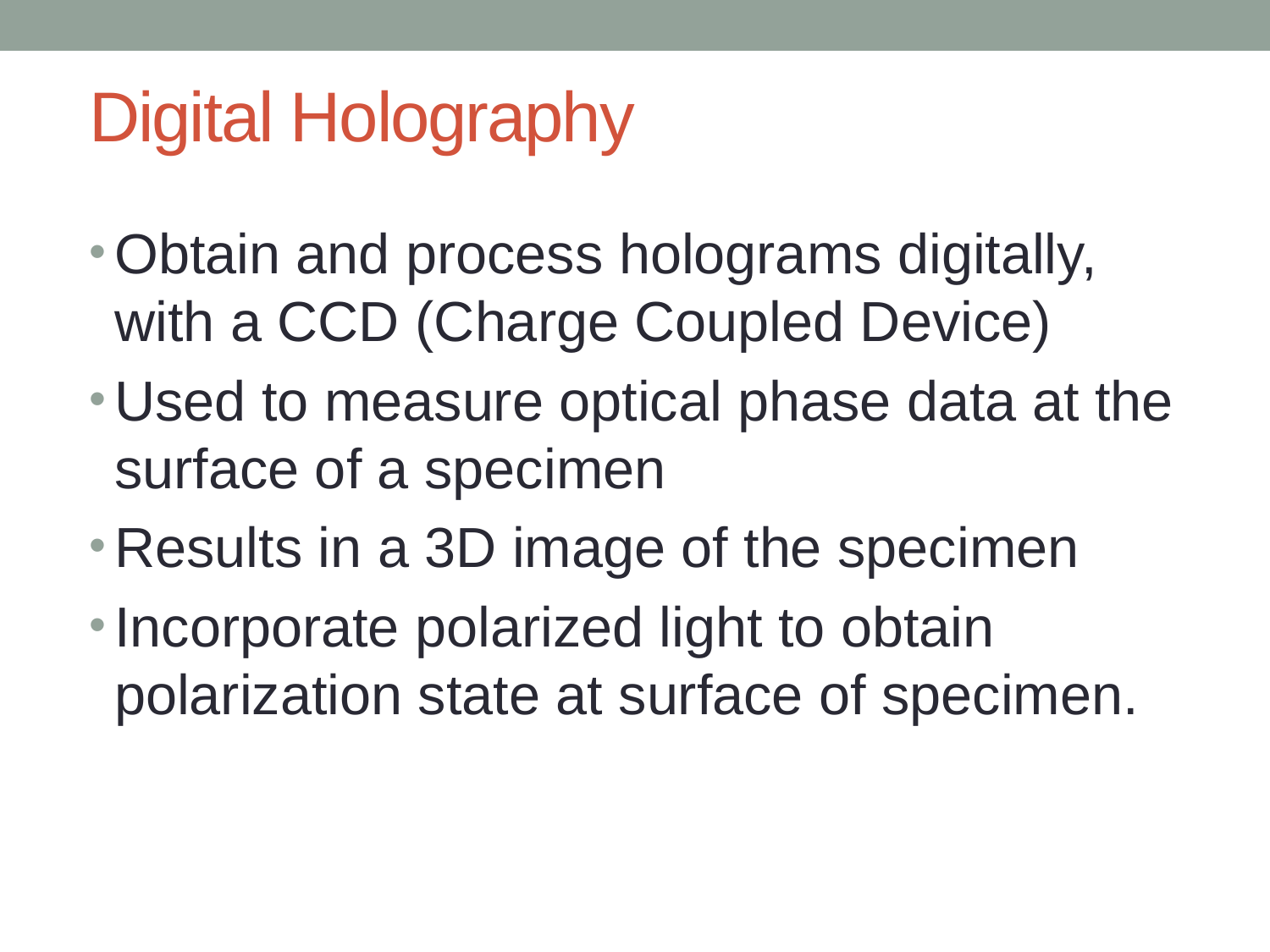

# Digital Holography
Obtain and process holograms digitally, with a CCD (Charge Coupled Device)
Used to measure optical phase data at the surface of a specimen
Results in a 3D image of the specimen
Incorporate polarized light to obtain polarization state at surface of specimen.